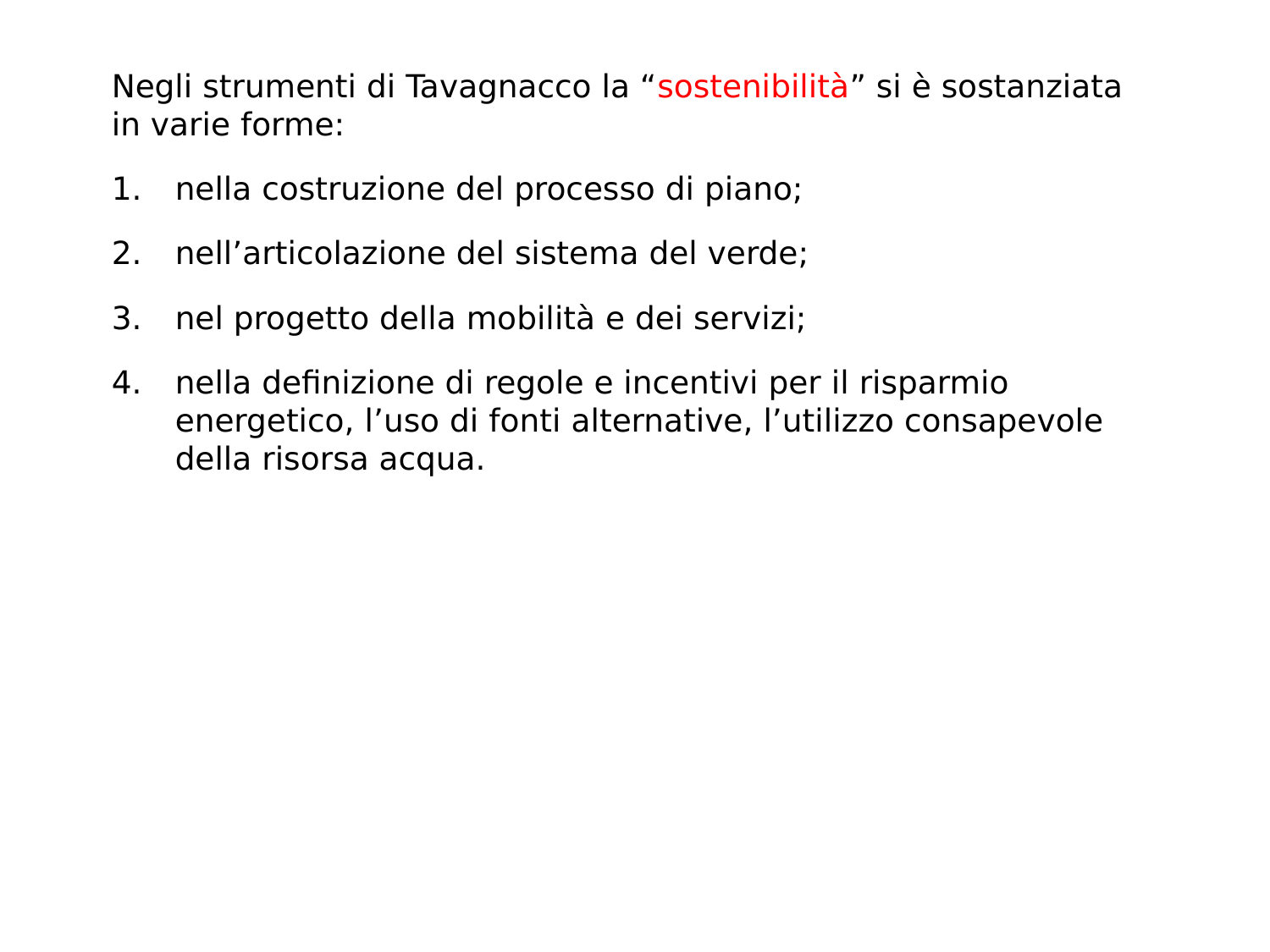

Negli strumenti di Tavagnacco la “sostenibilità” si è sostanziata in varie forme:
nella costruzione del processo di piano;
nell’articolazione del sistema del verde;
nel progetto della mobilità e dei servizi;
nella definizione di regole e incentivi per il risparmio energetico, l’uso di fonti alternative, l’utilizzo consapevole della risorsa acqua.